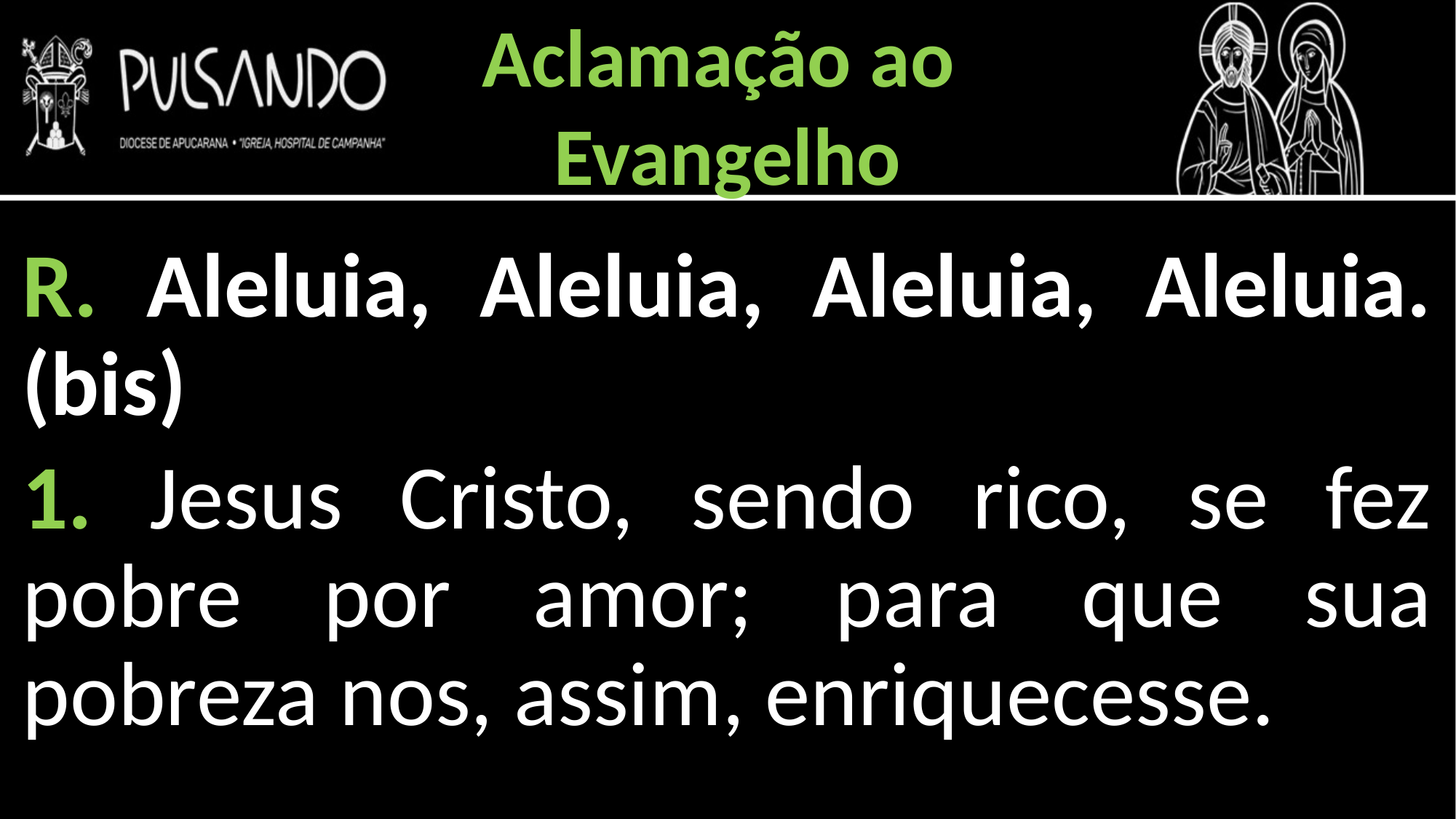

Aclamação ao
Evangelho
R. Aleluia, Aleluia, Aleluia, Aleluia. (bis)
1. Jesus Cristo, sendo rico, se fez pobre por amor; para que sua pobreza nos, assim, enriquecesse.